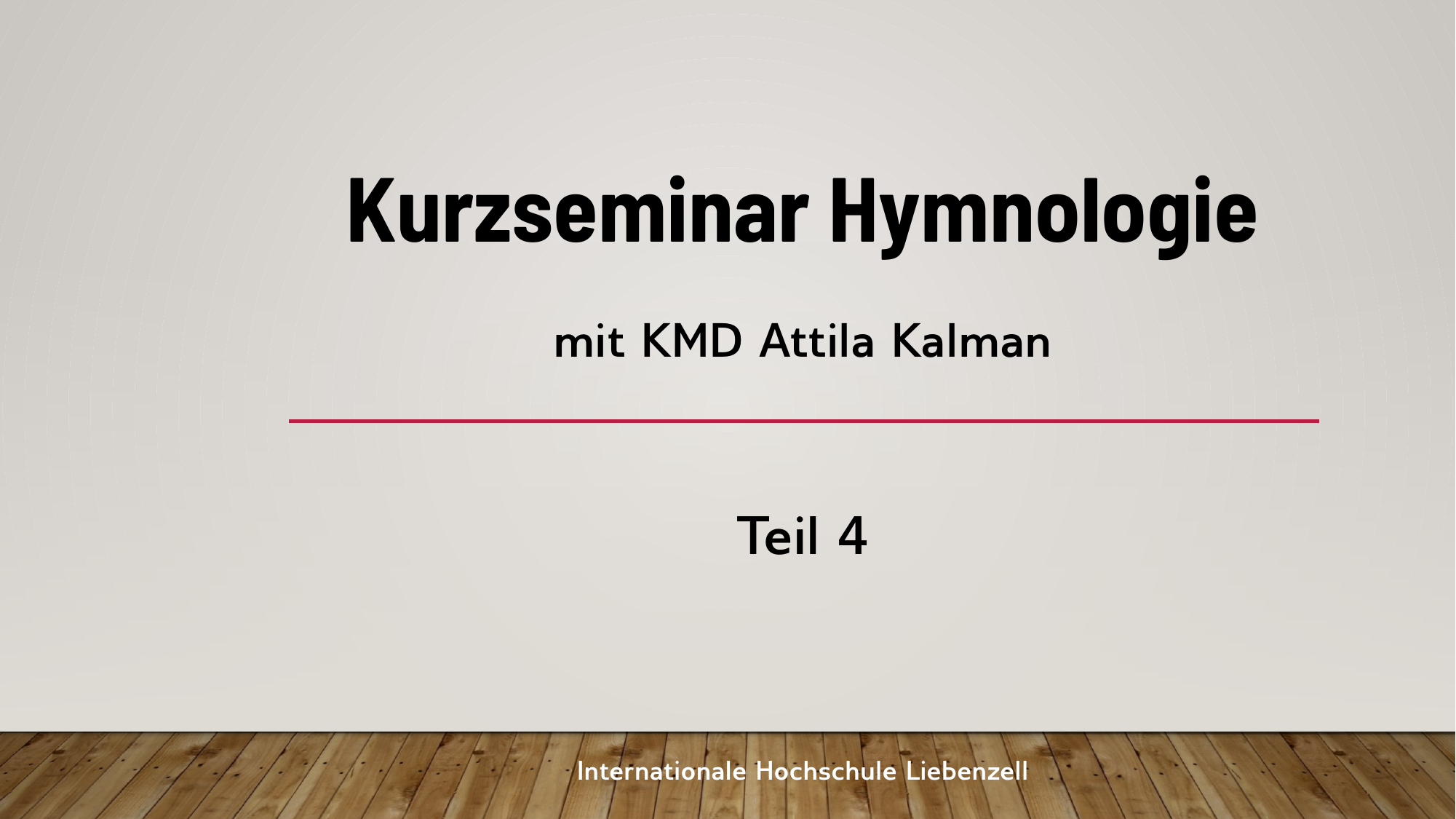

Kurzseminar Hymnologie
mit KMD Attila Kalman
Teil 4
Internationale Hochschule Liebenzell